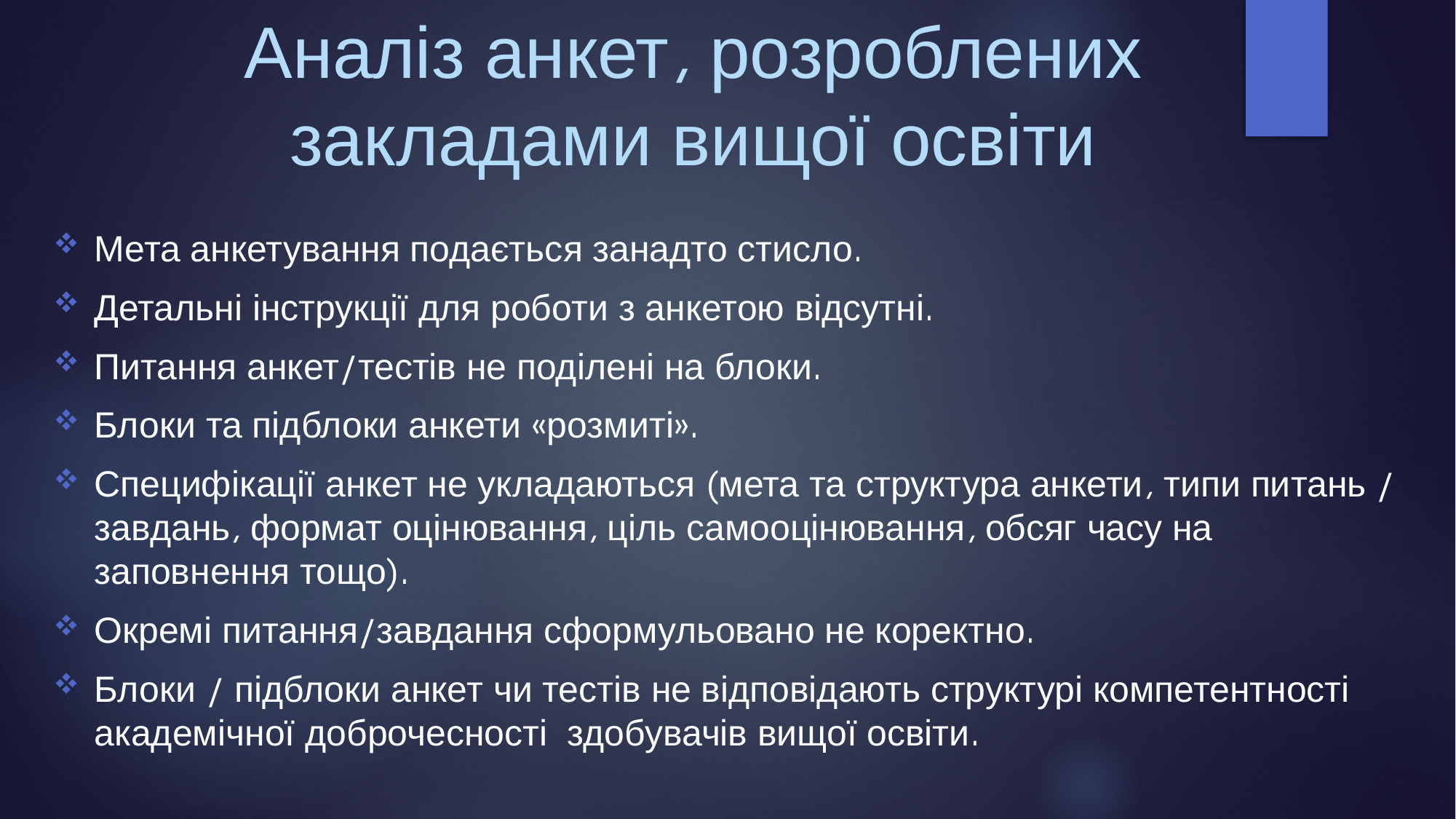

# Аналіз анкет, розроблених закладами вищої освіти
Мета анкетування подається занадто стисло.
Детальні інструкції для роботи з анкетою відсутні.
Питання анкет/тестів не поділені на блоки.
Блоки та підблоки анкети «розмиті».
Специфікації анкет не укладаються (мета та структура анкети, типи питань / завдань, формат оцінювання, ціль самооцінювання, обсяг часу на заповнення тощо).
Окремі питання/завдання сформульовано не коректно.
Блоки / підблоки анкет чи тестів не відповідають структурі компетентності академічної доброчесності  здобувачів вищої освіти.